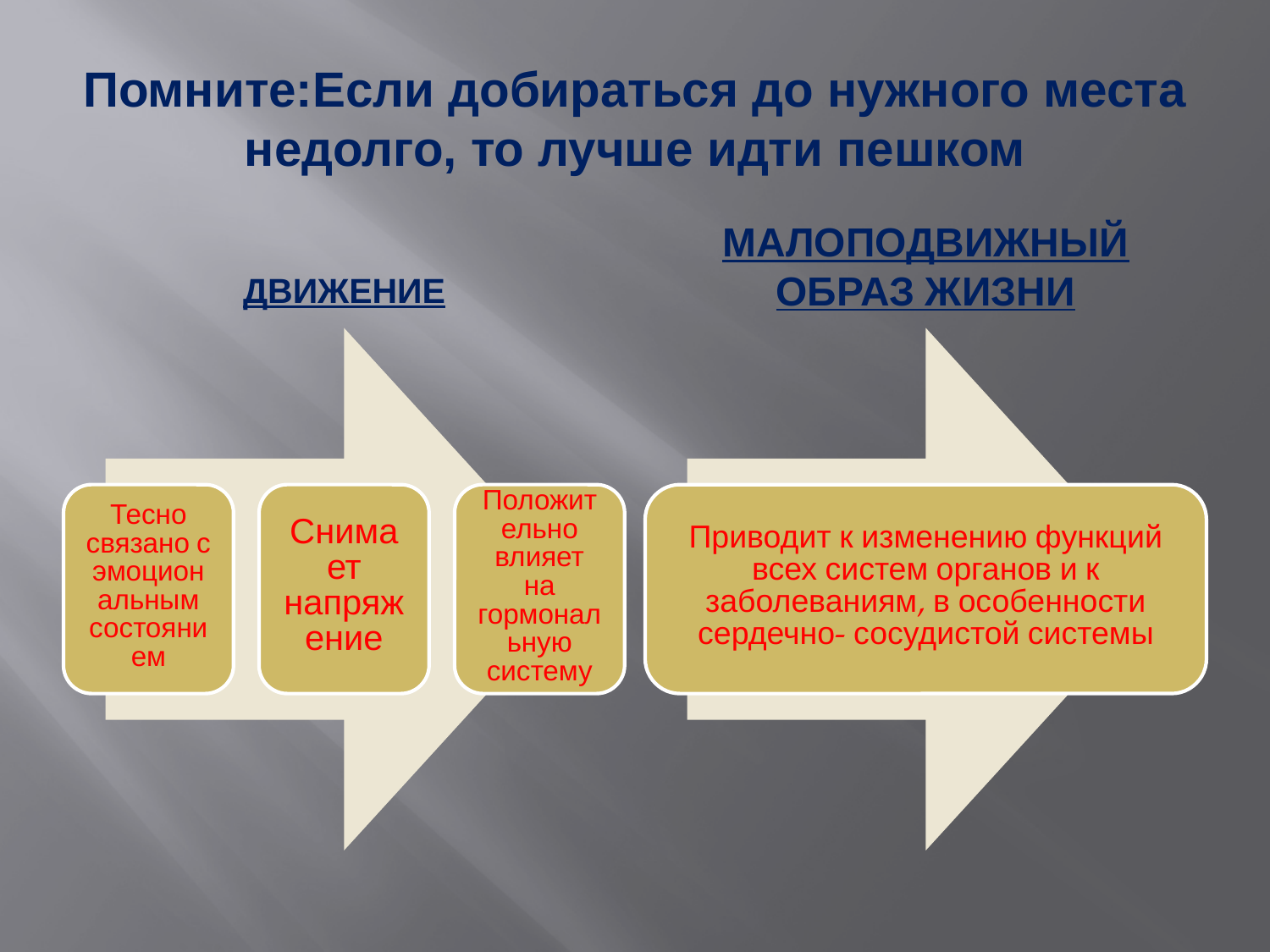

# Помните:Если добираться до нужного места недолго, то лучше идти пешком

Движение
Малоподвижный образ жизни
Тесно связано с эмоциональным состоянием
Снимает напряжение
Положительно влияет на гормональную систему
Приводит к изменению функций всех систем органов и к заболеваниям, в особенности сердечно- сосудистой системы